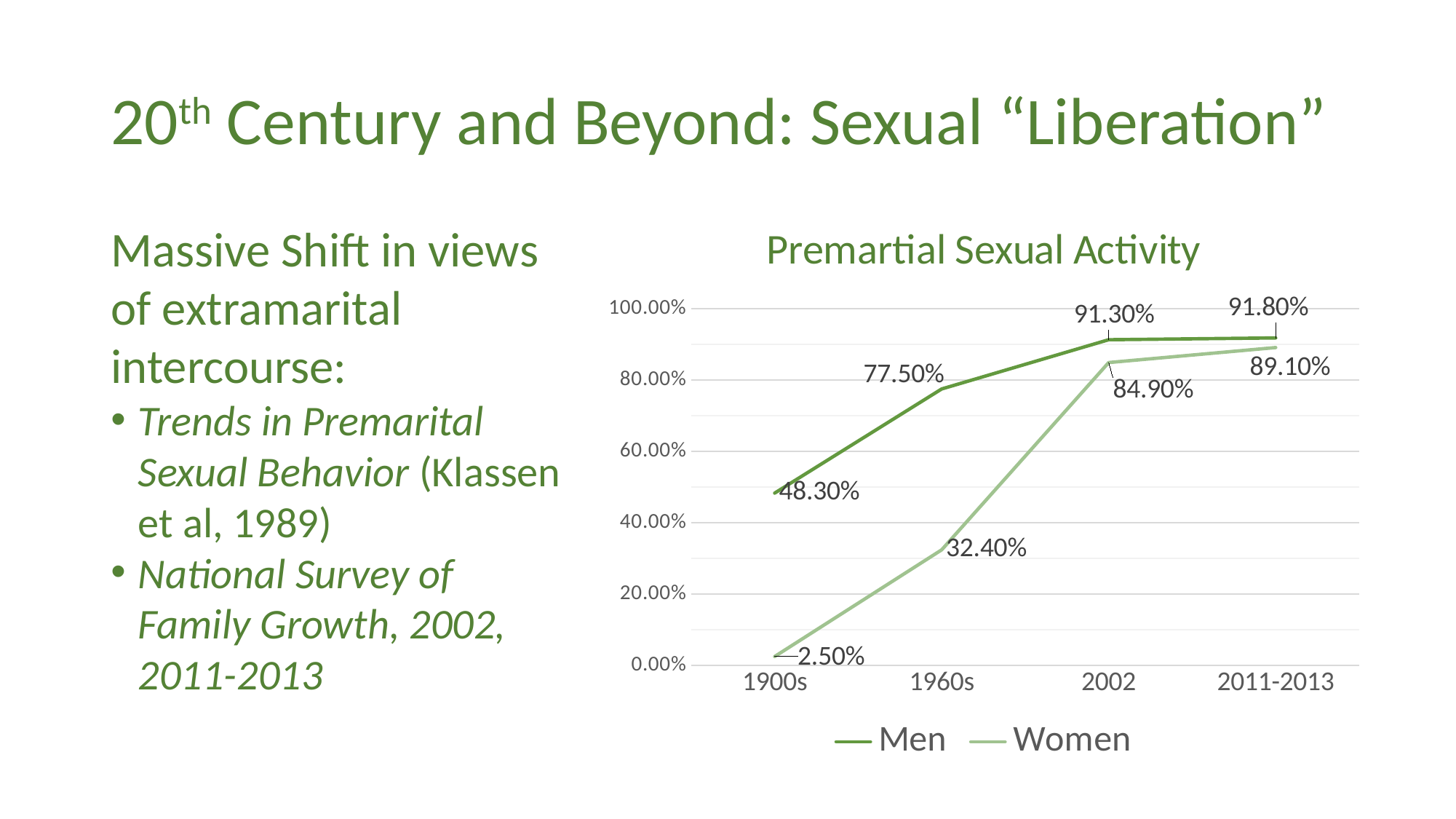

# 20th Century and Beyond: Sexual “Liberation”

### Chart: Premartial Sexual Activity

| Category | Men | Women |
|---|---|---|
| 1900s | 0.483 | 0.025 |
| 1960s | 0.775 | 0.324 |
| 2002 | 0.913 | 0.849 |
| 2011-2013 | 0.918 | 0.891 |
Massive Shift in views of extramarital intercourse:
Trends in Premarital Sexual Behavior (Klassen et al, 1989)
National Survey of Family Growth, 2002, 2011-2013